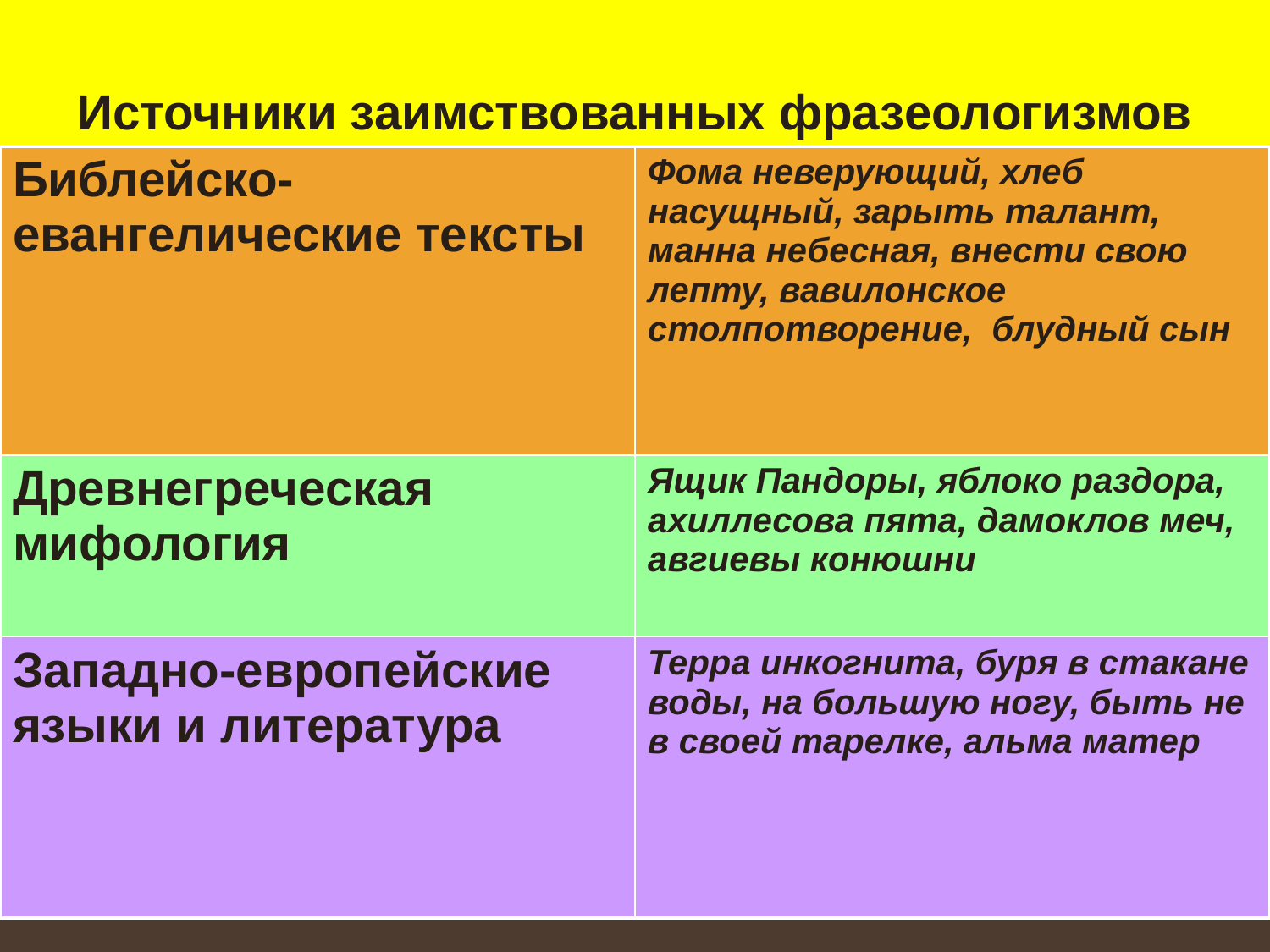

# Источники заимствованных фразеологизмов
| Библейско-евангелические тексты | Фома неверующий, хлеб насущный, зарыть талант, манна небесная, внести свою лепту, вавилонское столпотворение, блудный сын |
| --- | --- |
| Древнегреческая мифология | Ящик Пандоры, яблоко раздора, ахиллесова пята, дамоклов меч, авгиевы конюшни |
| Западно-европейские языки и литература | Терра инкогнита, буря в стакане воды, на большую ногу, быть не в своей тарелке, альма матер |